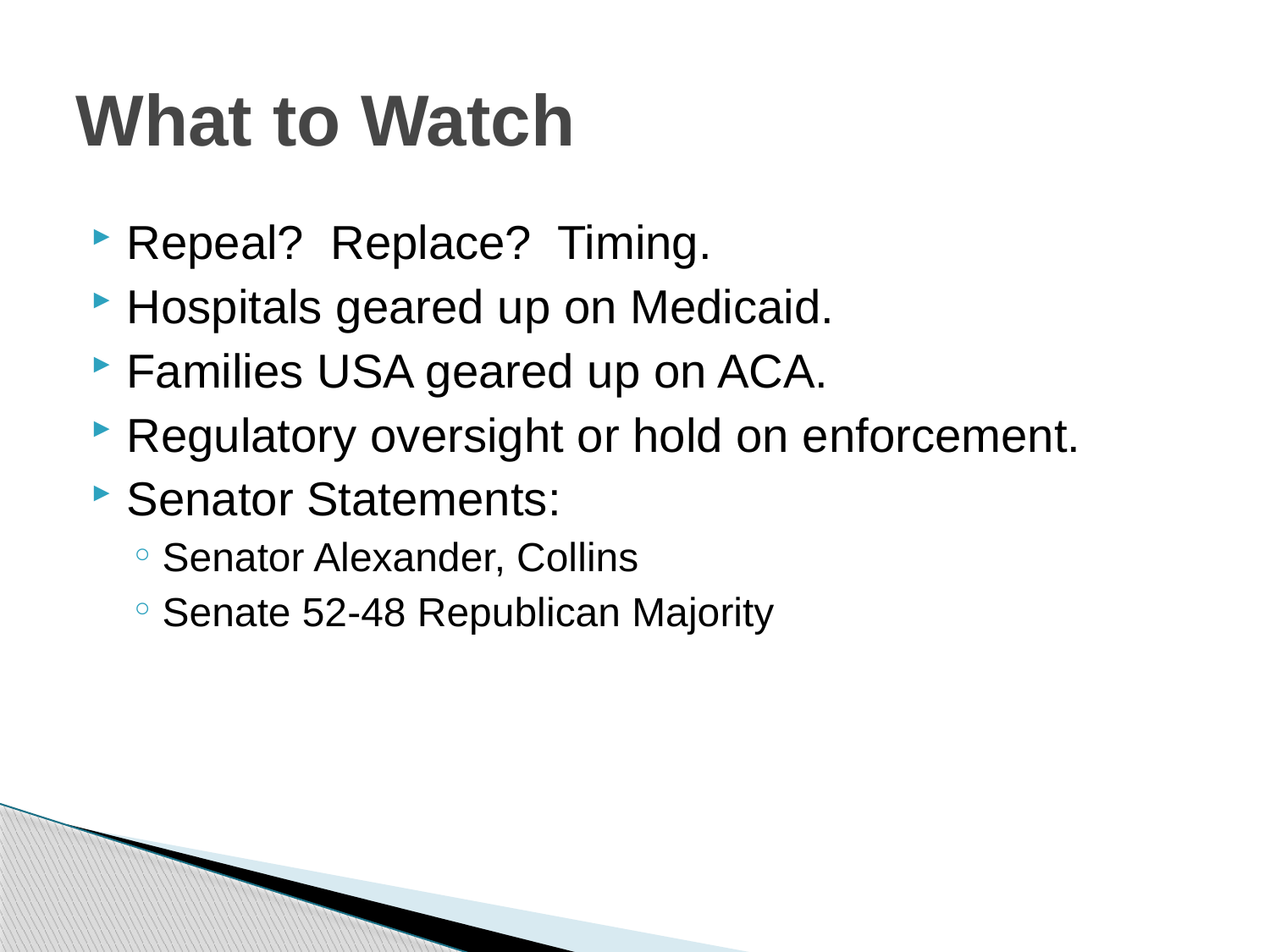

# What to Watch
Repeal?  Replace?  Timing.
Hospitals geared up on Medicaid.
Families USA geared up on ACA.
Regulatory oversight or hold on enforcement.
Senator Statements:
Senator Alexander, Collins
Senate 52-48 Republican Majority